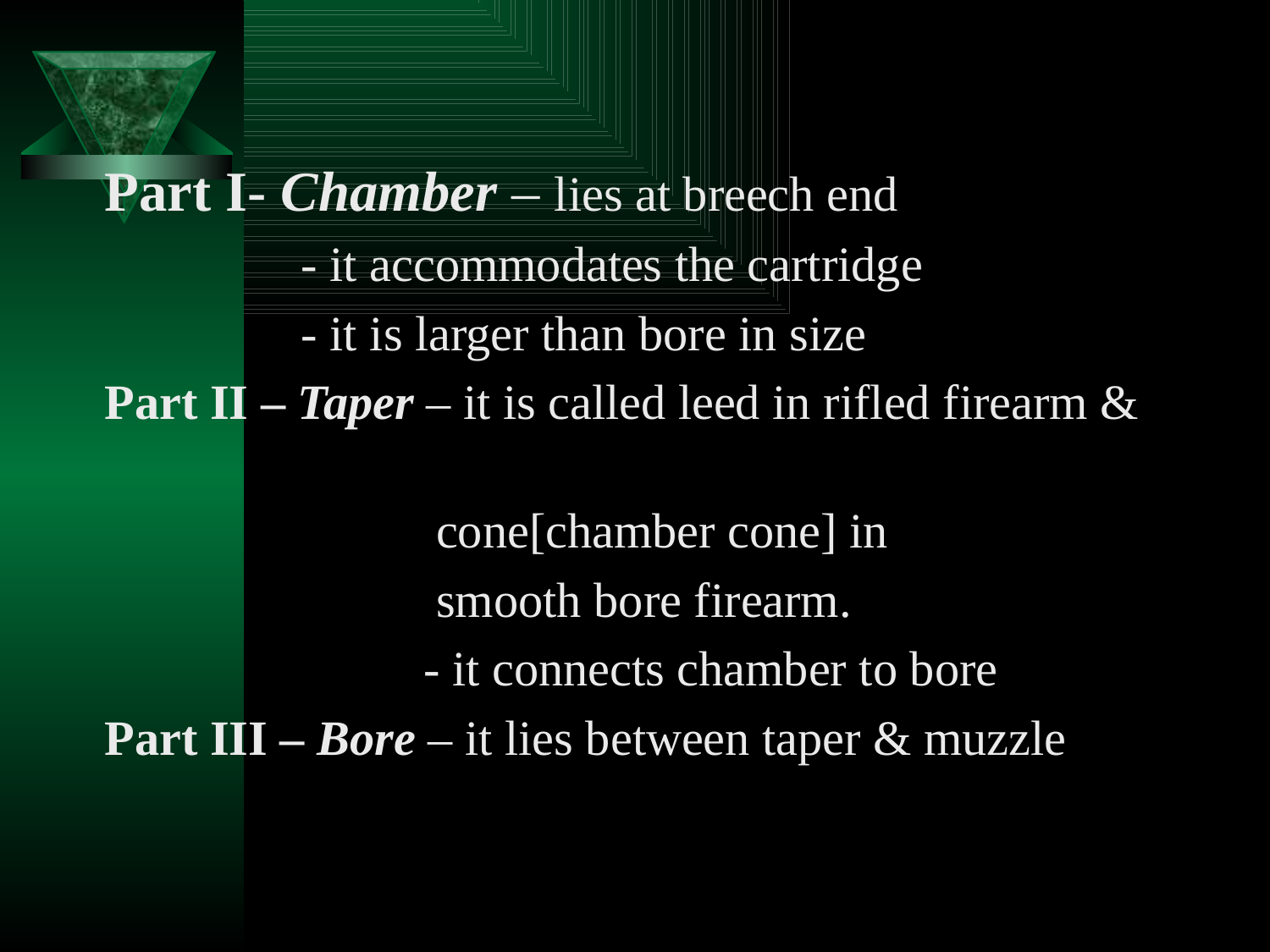

Part I- Chamber – lies at breech end
                - it accommodates the cartridge
                - it is larger than bore in size
Part II – Taper – it is called leed in rifled firearm &
                           cone[chamber cone] in
                           smooth bore firearm.
                          - it connects chamber to bore
Part III – Bore – it lies between taper & muzzle